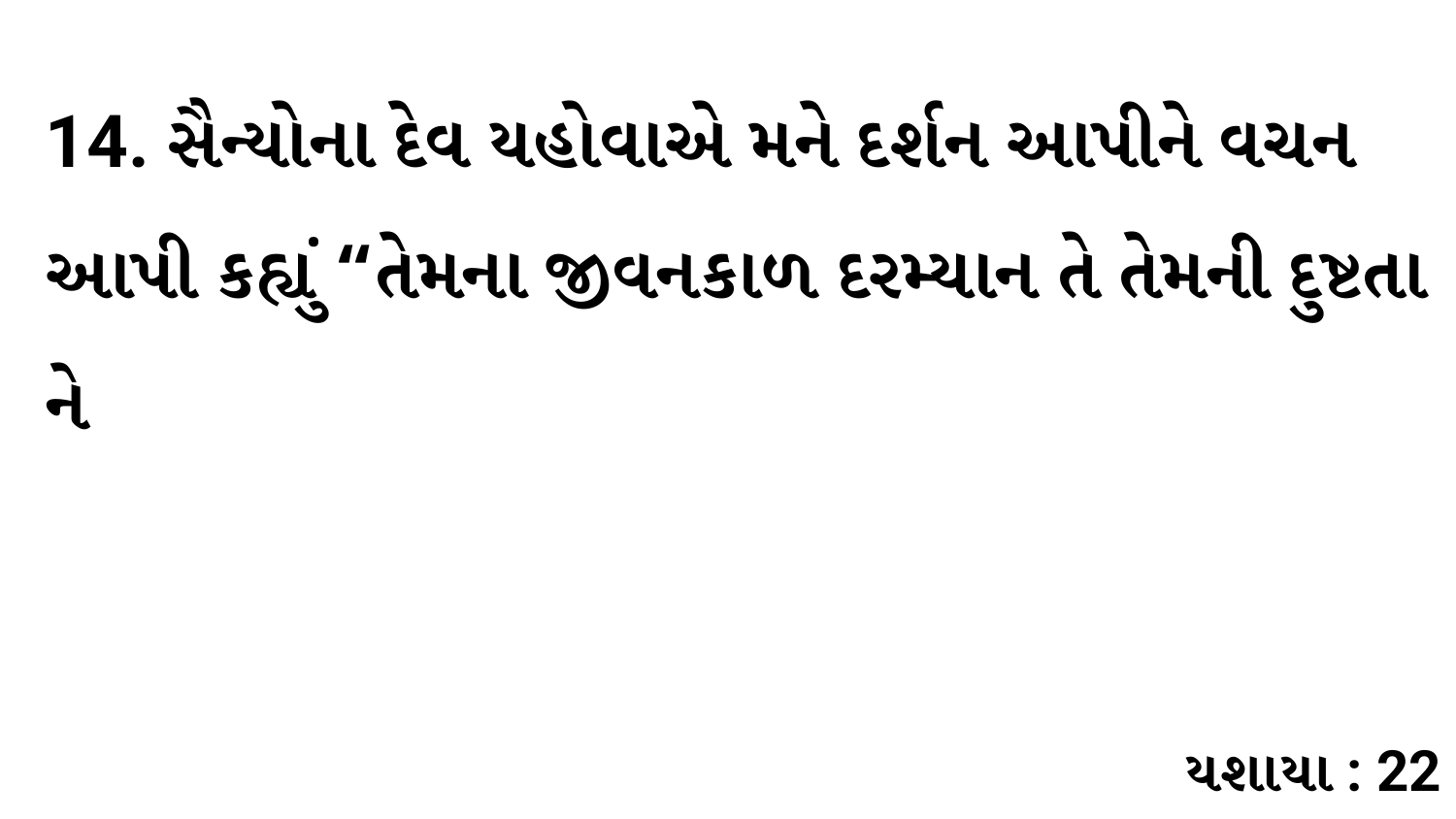

14. સૈન્યોના દેવ યહોવાએ મને દર્શન આપીને વચન આપી કહ્યું “તેમના જીવનકાળ દરમ્યાન તે તેમની દુષ્ટતા ને
યશાયા : 22